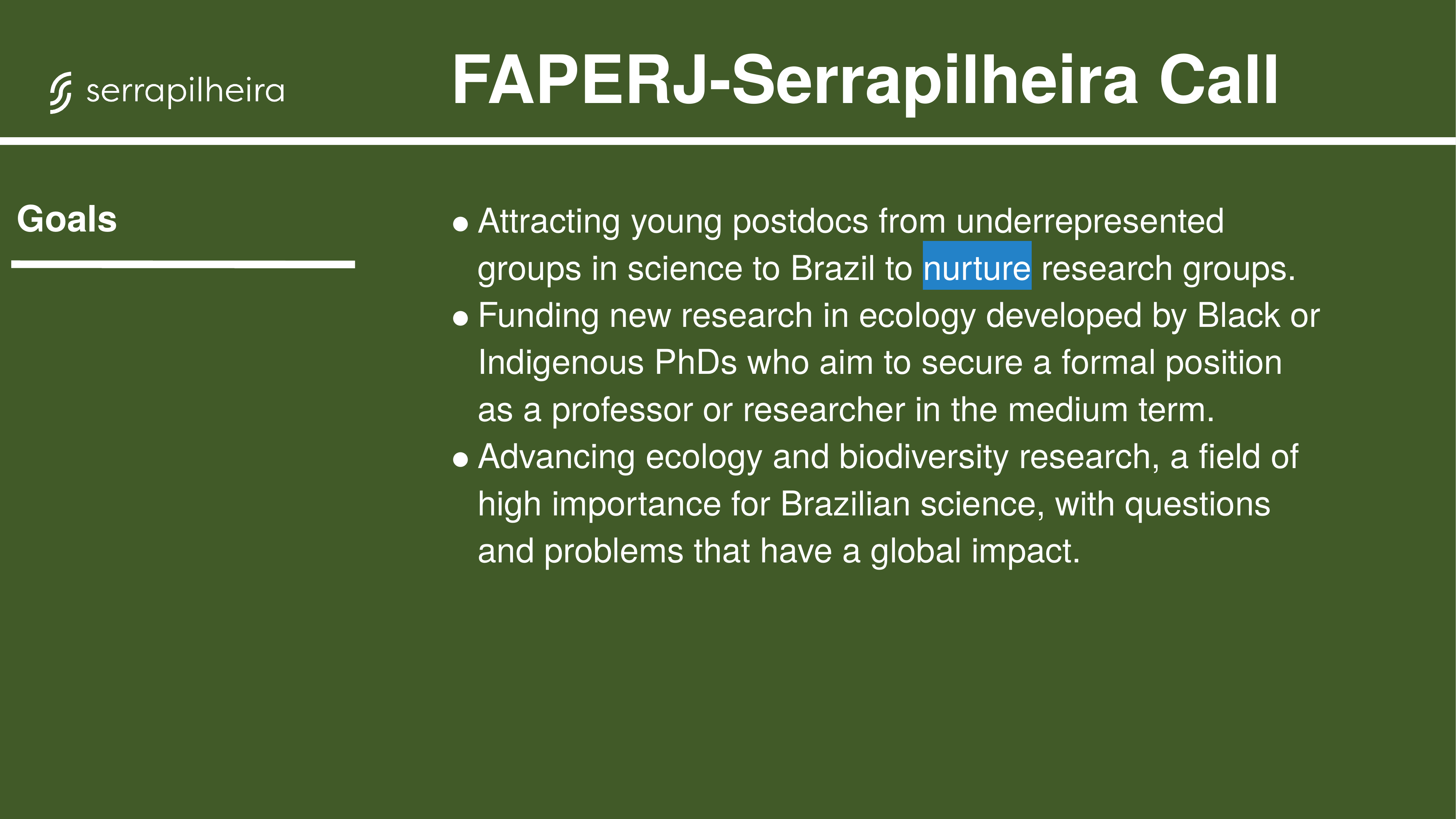

FAPERJ-Serrapilheira Call
Goals
Attracting young postdocs from underrepresented groups in science to Brazil to nurture research groups.
Funding new research in ecology developed by Black or Indigenous PhDs who aim to secure a formal position as a professor or researcher in the medium term.
Advancing ecology and biodiversity research, a field of high importance for Brazilian science, with questions and problems that have a global impact.